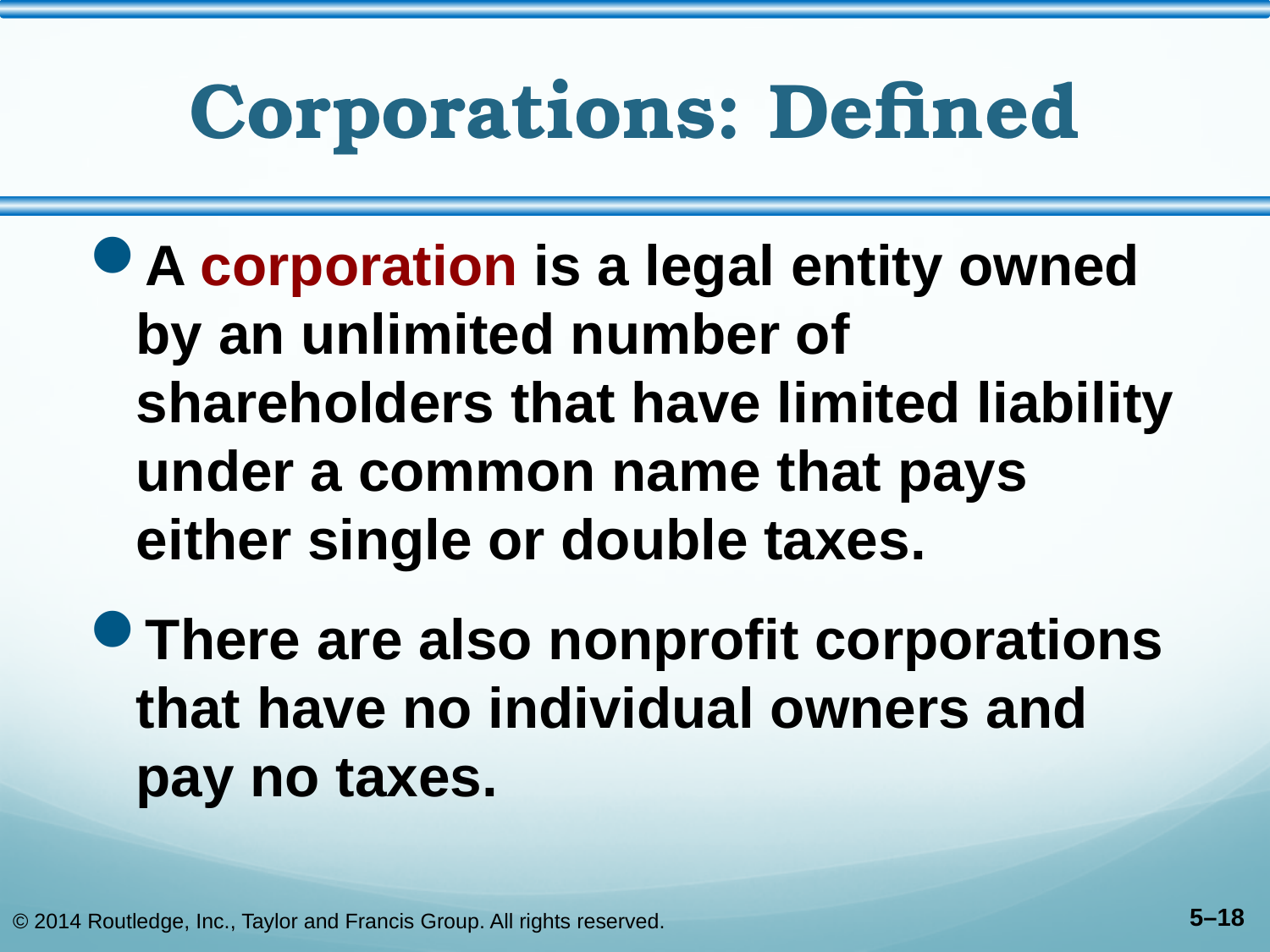

# Corporations: Defined
A corporation is a legal entity owned by an unlimited number of shareholders that have limited liability under a common name that pays either single or double taxes.
There are also nonprofit corporations that have no individual owners and pay no taxes.
© 2014 Routledge, Inc., Taylor and Francis Group. All rights reserved.
5–18